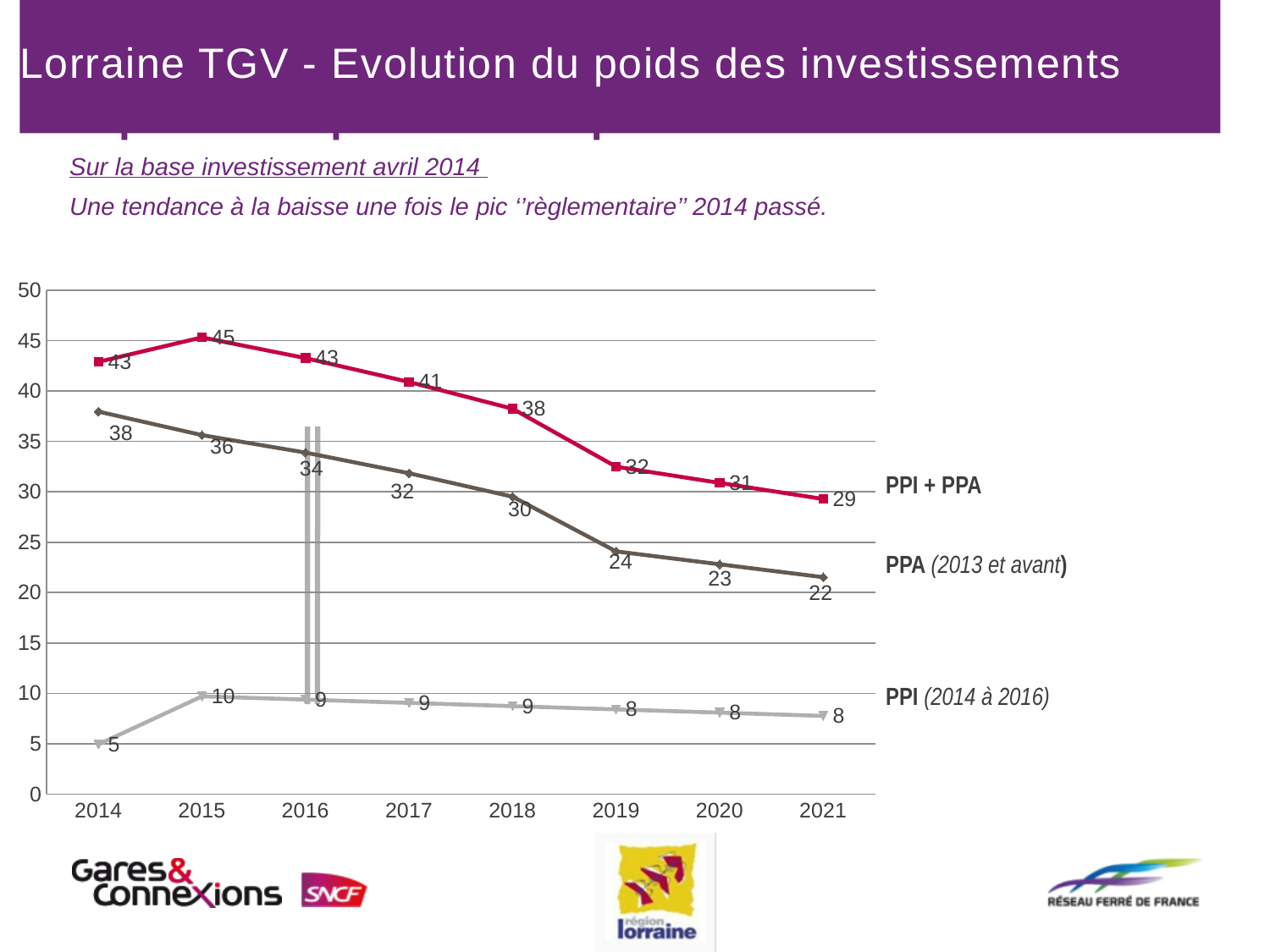

# Lorraine TGV - Evolution du poids des investissements
Impact Transporteurs uniquement
Sur la base investissement avril 2014
Une tendance à la baisse une fois le pic ‘’règlementaire’’ 2014 passé.

### Chart

| Category |  |  |  |
|---|---|---|---|
| 2014 | 42895.03513831683 | 37964.05070208153 | 4930.9844362352915 |
| 2015 | 45327.82168749794 | 35627.57224059599 | 9700.249446902011 |
| 2016 | 43268.629168898624 | 33891.81857313422 | 9376.810595764662 |
| 2017 | 40897.933781640524 | 31844.562037013107 | 9053.371744627406 |
| 2018 | 38245.478567711536 | 29515.54567422136 | 8729.932893490144 |
| 2019 | 32491.24728036954 | 24084.7532380165 | 8406.494042353006 |
| 2020 | 30887.22789862891 | 22804.172707413083 | 8083.05519121572 |
| 2021 | 29283.34873805178 | 21523.732397973356 | 7759.616340078424 |
PPI + PPA
PPA (2013 et avant)
PPI (2014 à 2016)